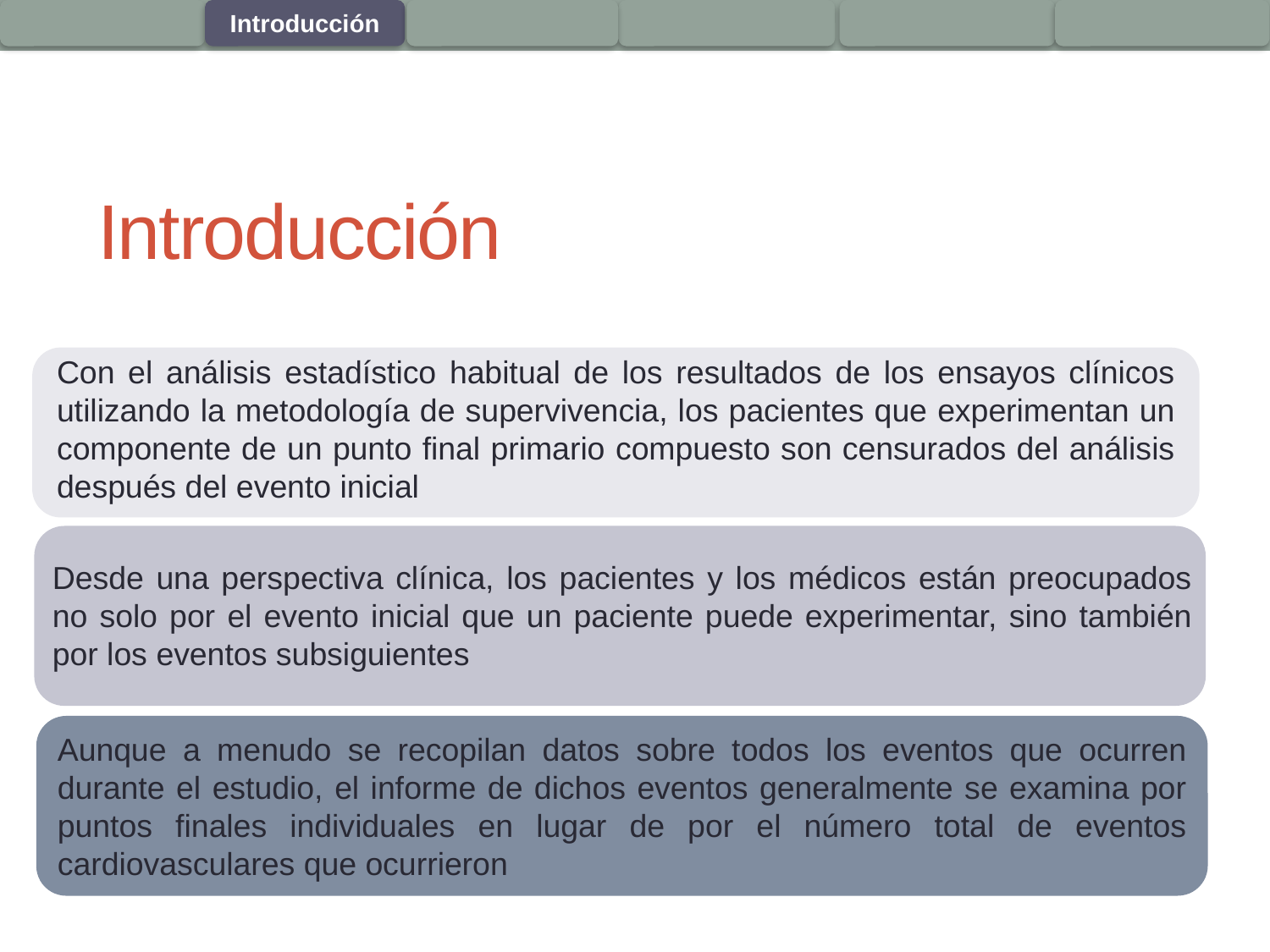

Introducción

# Introducción
Con el análisis estadístico habitual de los resultados de los ensayos clínicos utilizando la metodología de supervivencia, los pacientes que experimentan un componente de un punto final primario compuesto son censurados del análisis después del evento inicial

Desde una perspectiva clínica, los pacientes y los médicos están preocupados no solo por el evento inicial que un paciente puede experimentar, sino también por los eventos subsiguientes
Aunque a menudo se recopilan datos sobre todos los eventos que ocurren durante el estudio, el informe de dichos eventos generalmente se examina por puntos finales individuales en lugar de por el número total de eventos cardiovasculares que ocurrieron